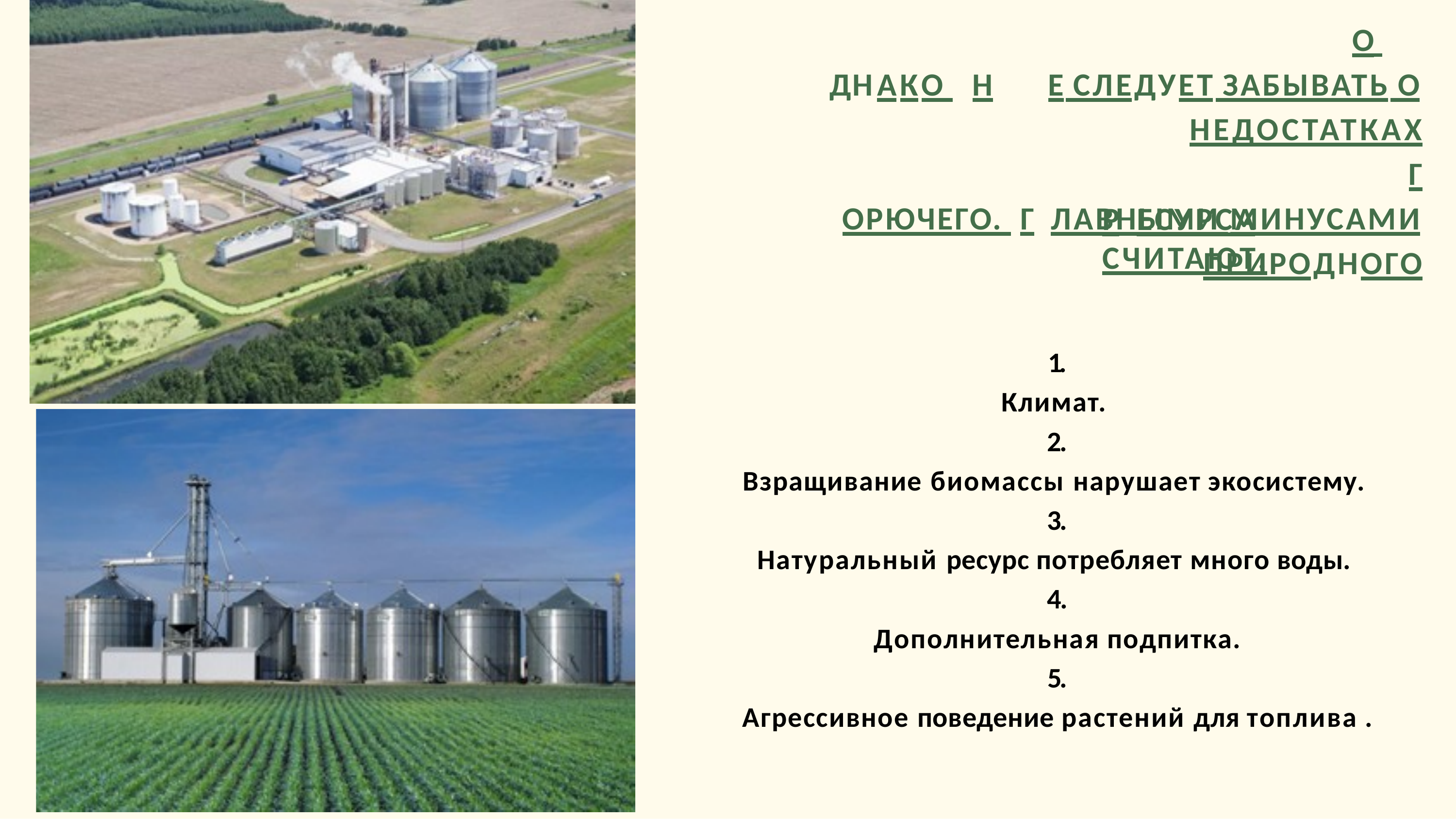

# О 	ДНАКО   Н	Е СЛЕДУЕТ ЗАБЫВАТЬ О НЕДОСТАТКАХ
Г ОРЮЧЕГО.  Г ЛАВНЫМИ МИНУСАМИ ПРИРОДНОГО
Р ЕСУРСА СЧИТАЮТ:

1.
Климат.
2.
Взращивание биомассы нарушает экосистему.
3.
Натуральный ресурс потребляет много воды.
4.
Дополнительная подпитка.
5.
Агрессивное поведение растений для топлива .